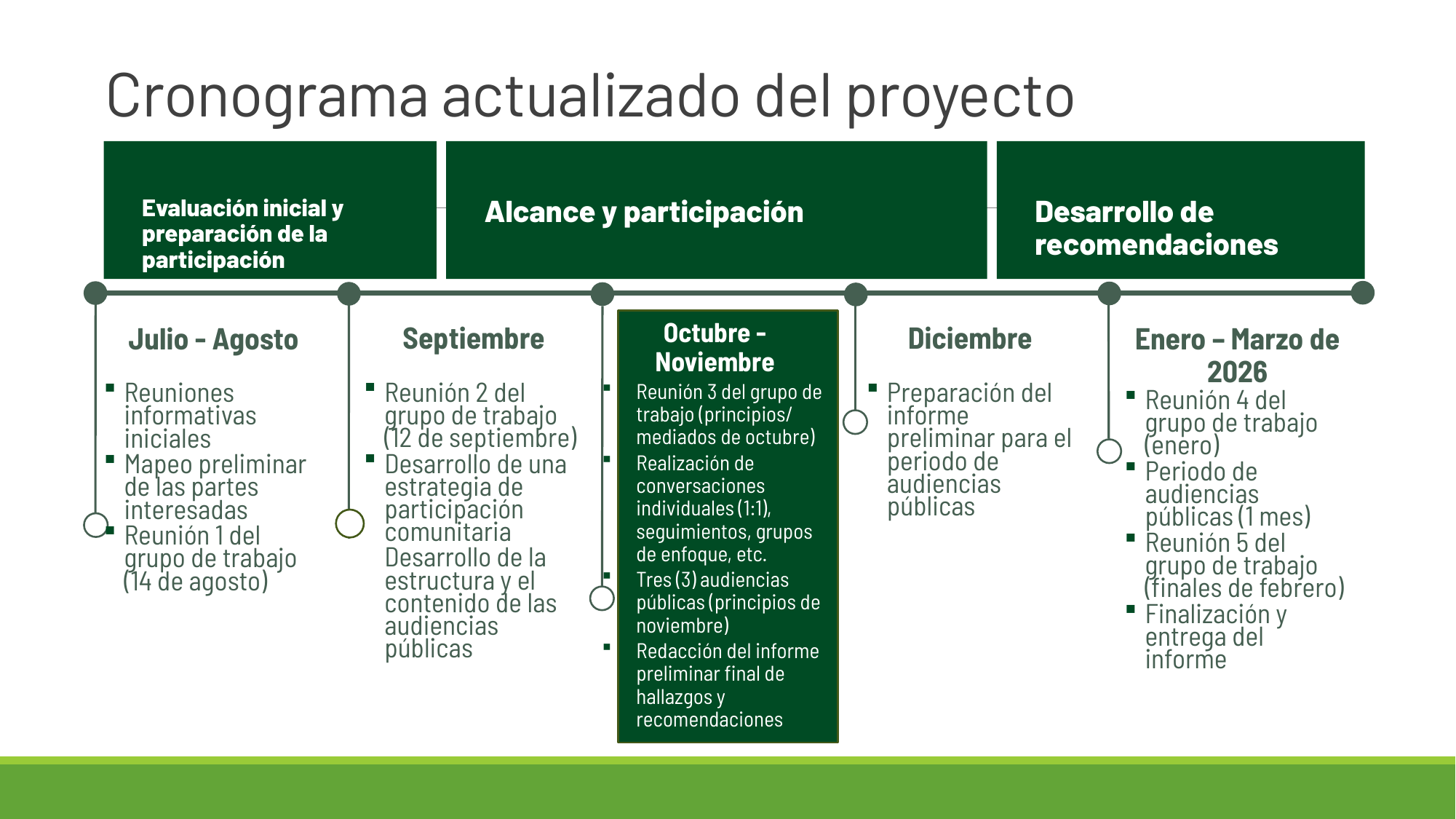

# Cronograma actualizado del proyecto
Evaluación inicial y preparación de la participación
Alcance y participación
Desarrollo de recomendaciones

Octubre - Noviembre
Reunión 3 del grupo de trabajo (principios/ mediados de octubre)
Realización de conversaciones individuales (1:1), seguimientos, grupos de enfoque, etc.
Tres (3) audiencias públicas (principios de noviembre)
Redacción del informe preliminar final de hallazgos y recomendaciones

Septiembre

Reunión 2 del grupo de trabajo (12 de septiembre)
Desarrollo de una estrategia de participación comunitaria
Desarrollo de la estructura y el contenido de las audiencias públicas

Diciembre

Preparación del informe preliminar para el periodo de audiencias públicas

Julio - Agosto

Reuniones informativas iniciales
Mapeo preliminar de las partes interesadas
Reunión 1 del grupo de trabajo (14 de agosto)
Enero – Marzo de 2026
Reunión 4 del grupo de trabajo (enero)
Periodo de audiencias públicas (1 mes)
Reunión 5 del grupo de trabajo (finales de febrero)
Finalización y entrega del informe